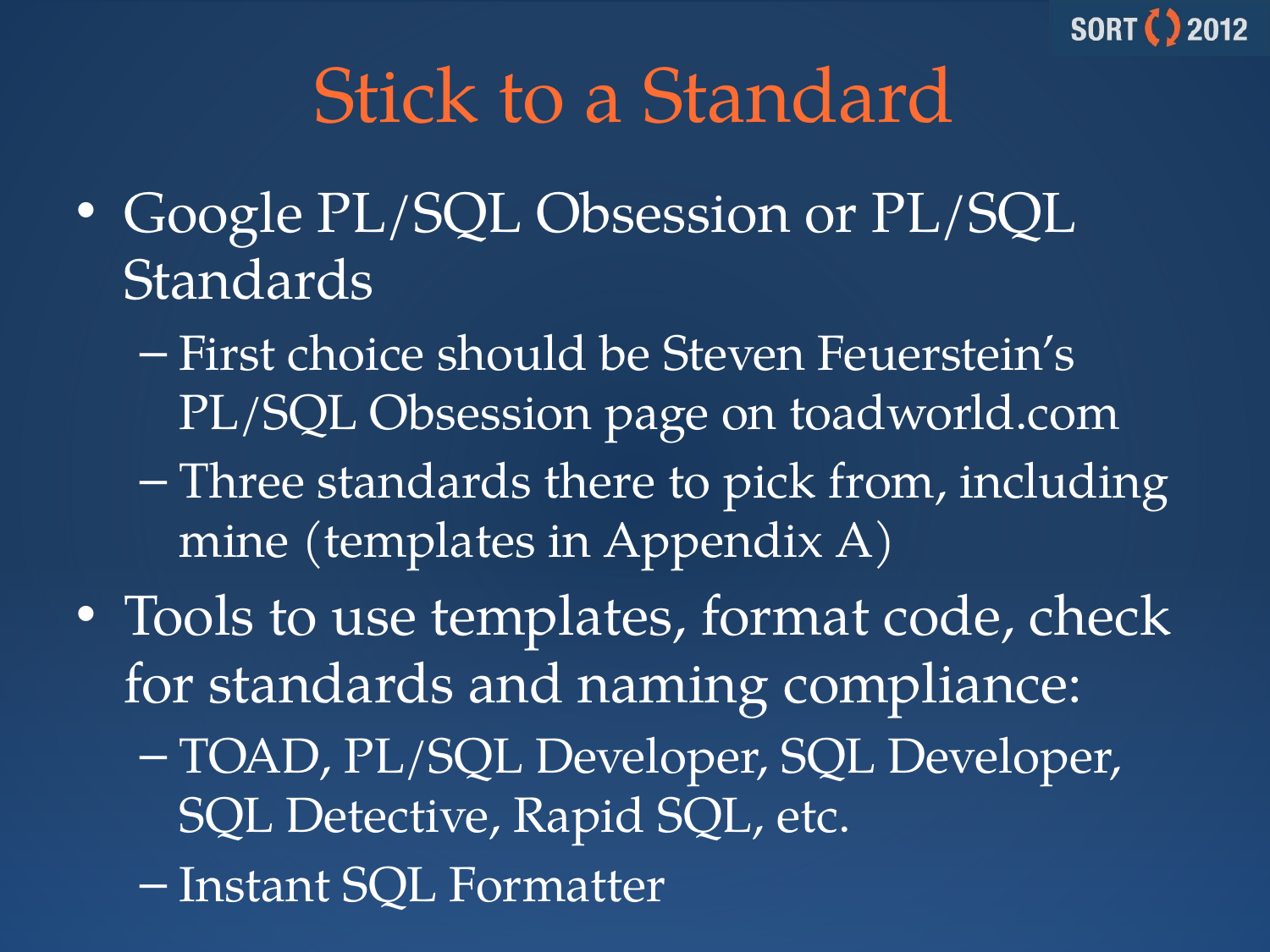

# Stick to a Standard
Google PL/SQL Obsession or PL/SQL Standards
First choice should be Steven Feuerstein’s PL/SQL Obsession page on toadworld.com
Three standards there to pick from, including mine (templates in Appendix A)
Tools to use templates, format code, check for standards and naming compliance:
TOAD, PL/SQL Developer, SQL Developer, SQL Detective, Rapid SQL, etc.
Instant SQL Formatter